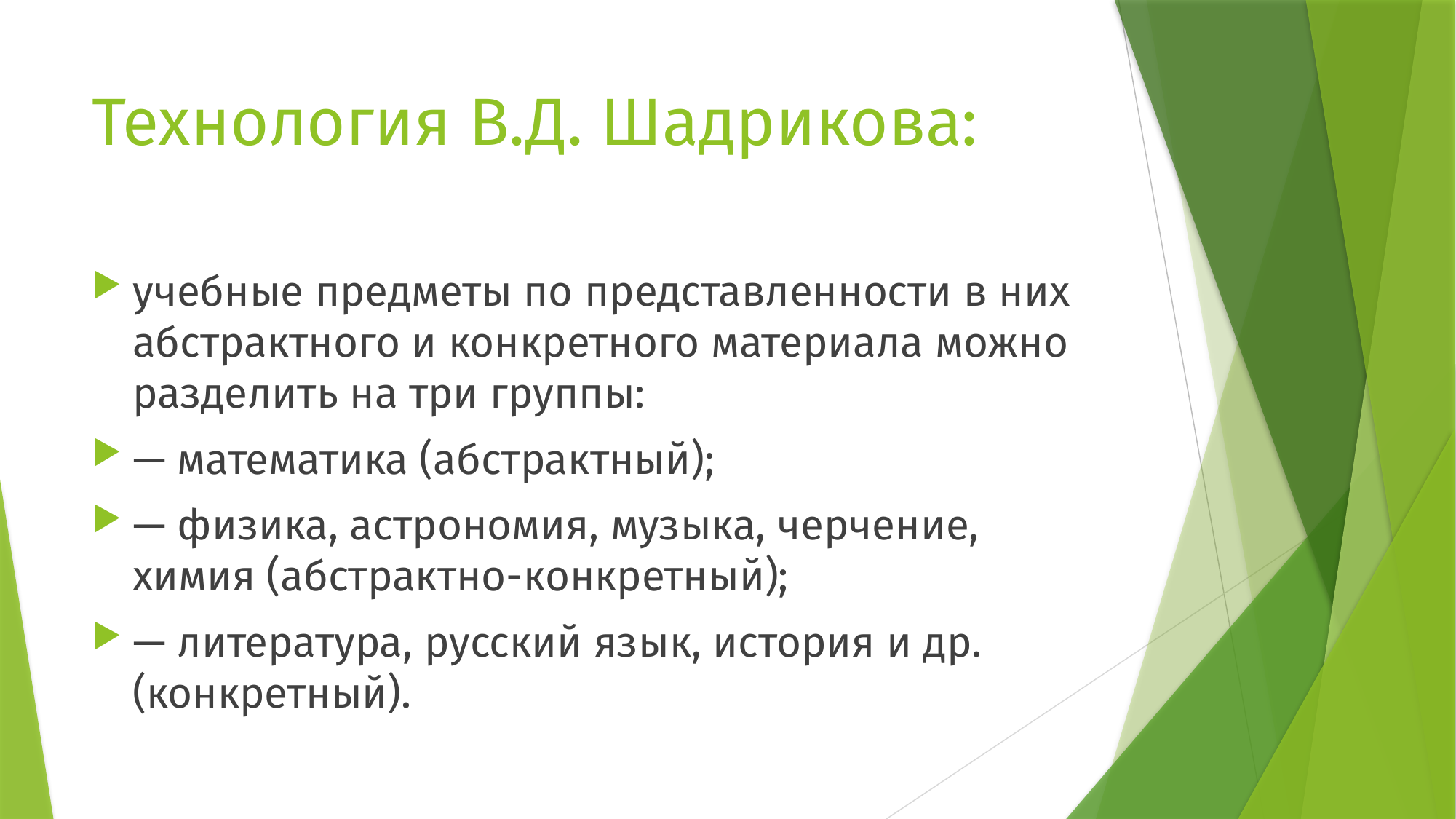

# Технология В.Д. Шадрикова:
учебные предметы по представленности в них абстрактного и конкретного материала можно разделить на три группы:
— математика (абстрактный);
— физика, астрономия, музыка, черчение, химия (абстрактно-конкретный);
— литература, русский язык, история и др. (конкретный).